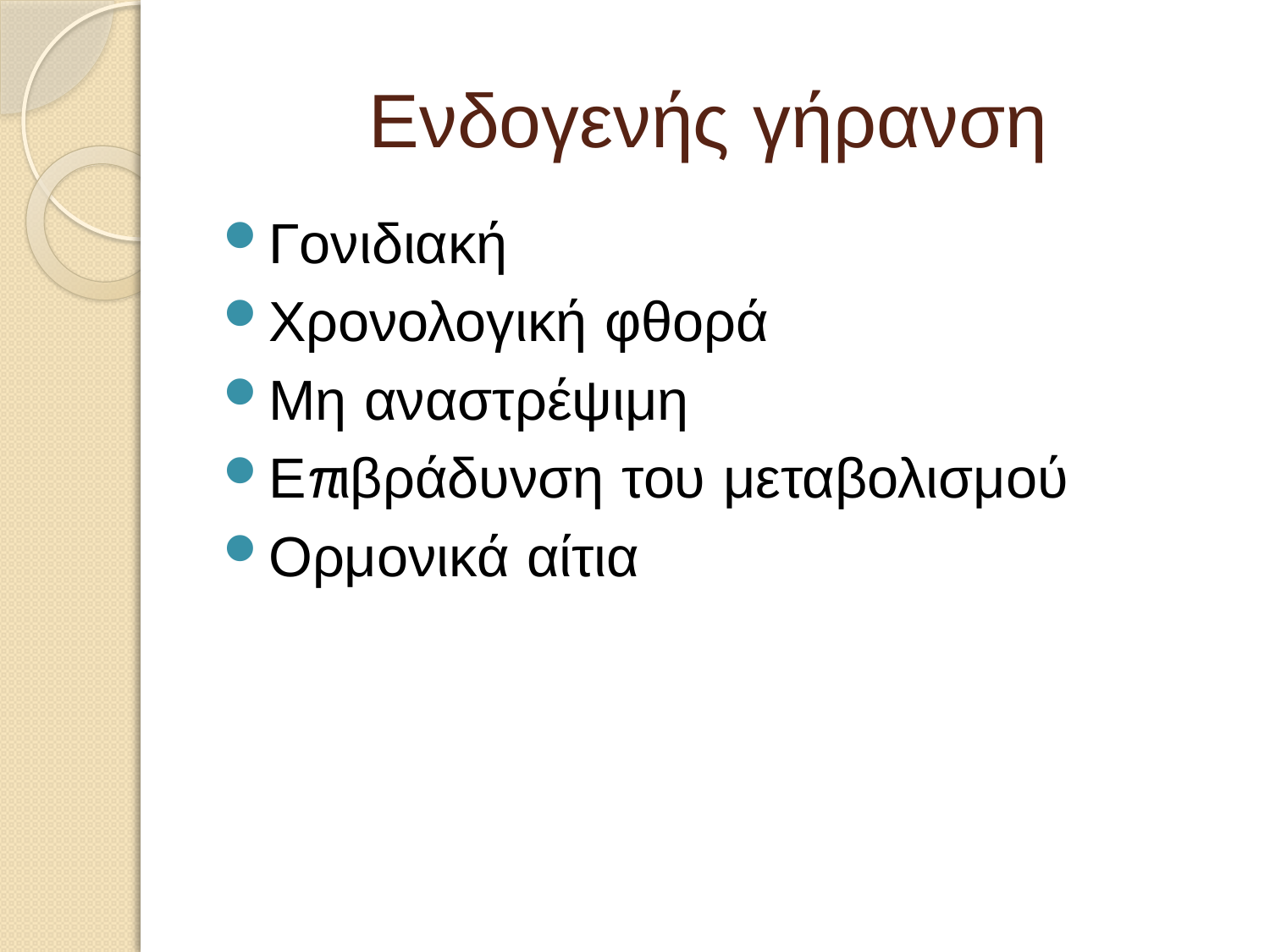

# Ενδογενής γήρανση
Γονιδιακή
Χρονολογική φθορά
Μη αναστρέψιμη
Επιβράδυνση του μεταβολισμού
Ορμονικά αίτια